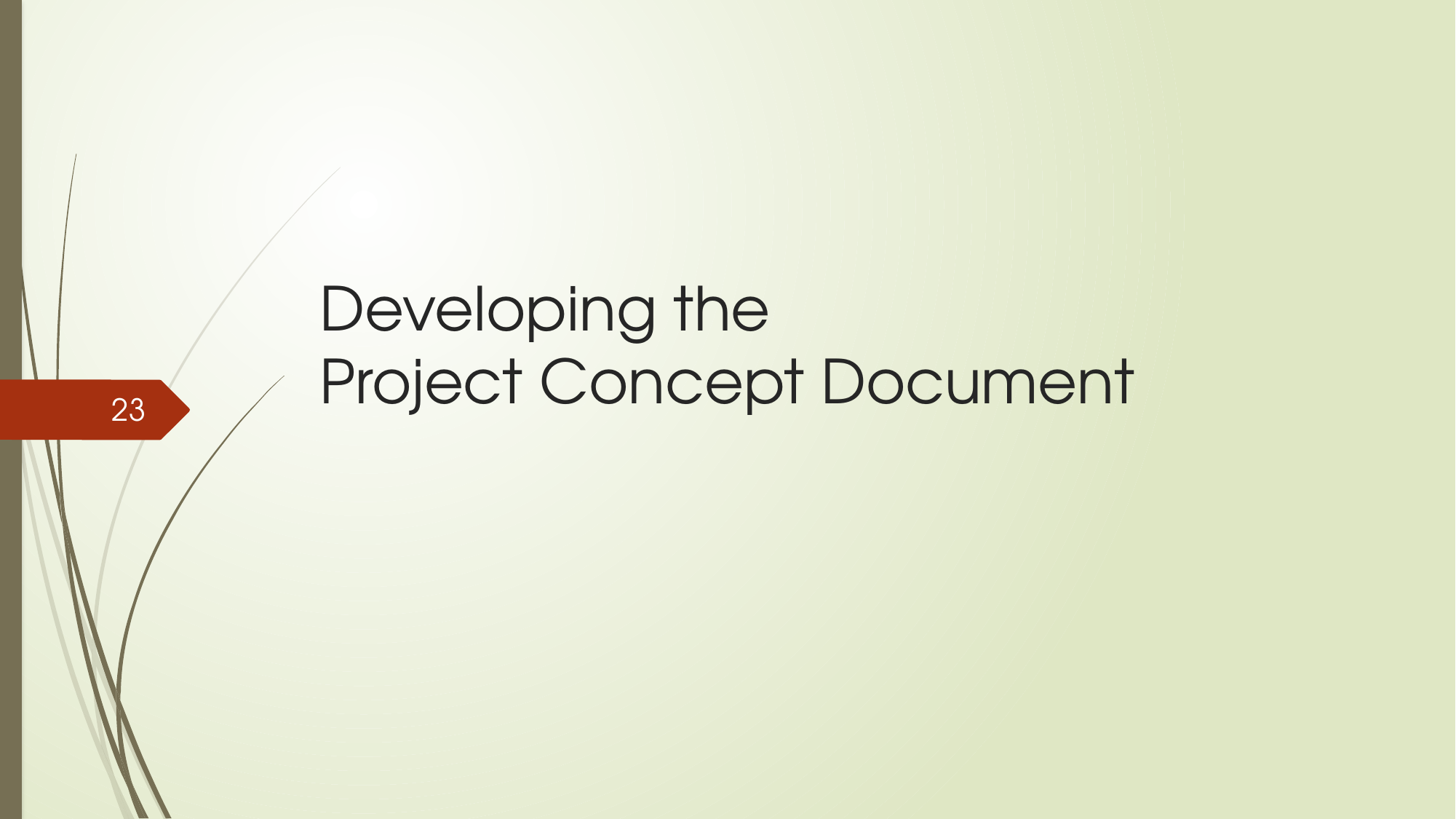

# Developing the Project Concept Document
23